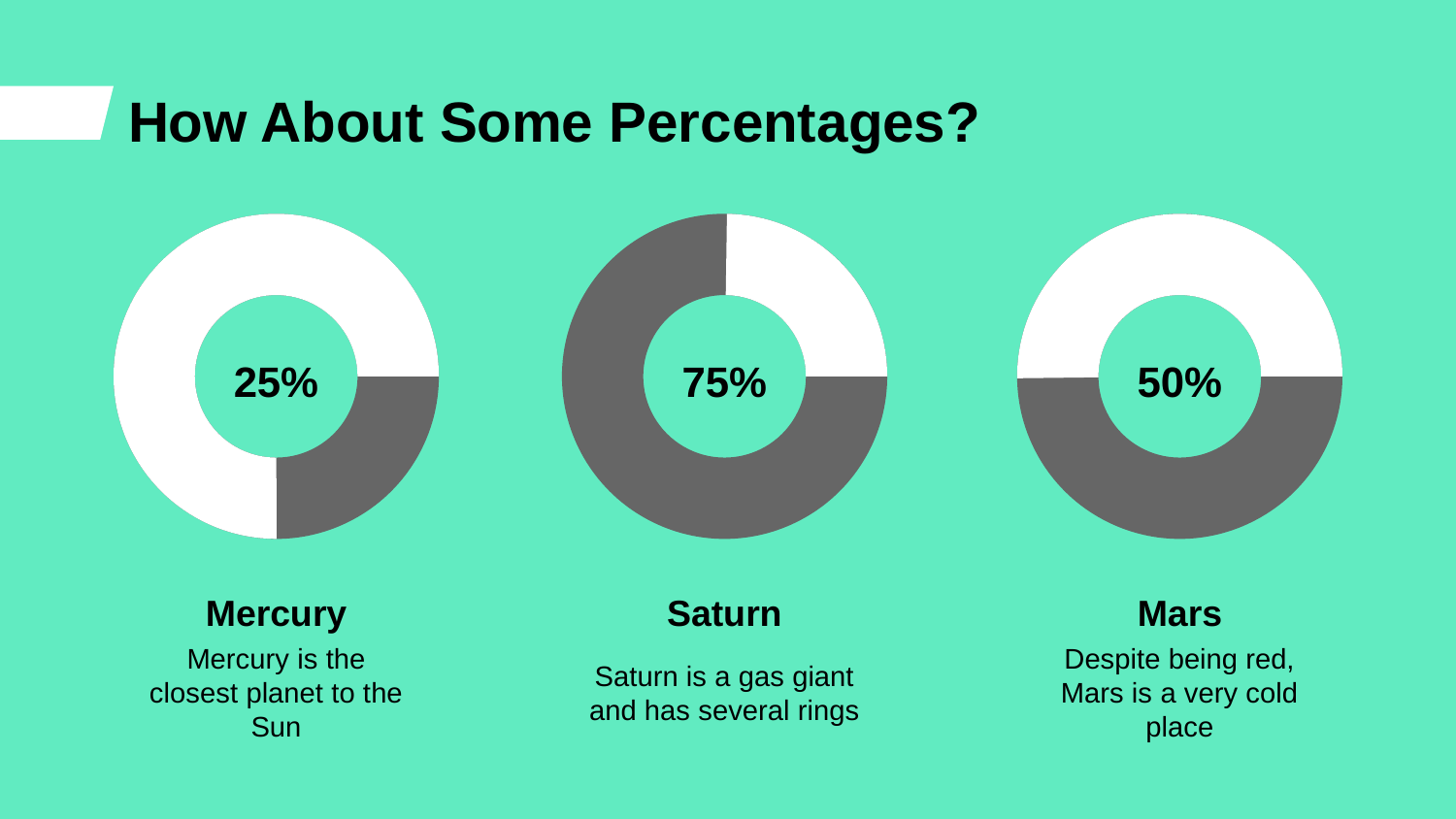

# How About Some Percentages?

25%
75%
50%
Mercury
Saturn
Mars
Mercury is the closest planet to the Sun
Saturn is a gas giant and has several rings
Despite being red, Mars is a very cold place